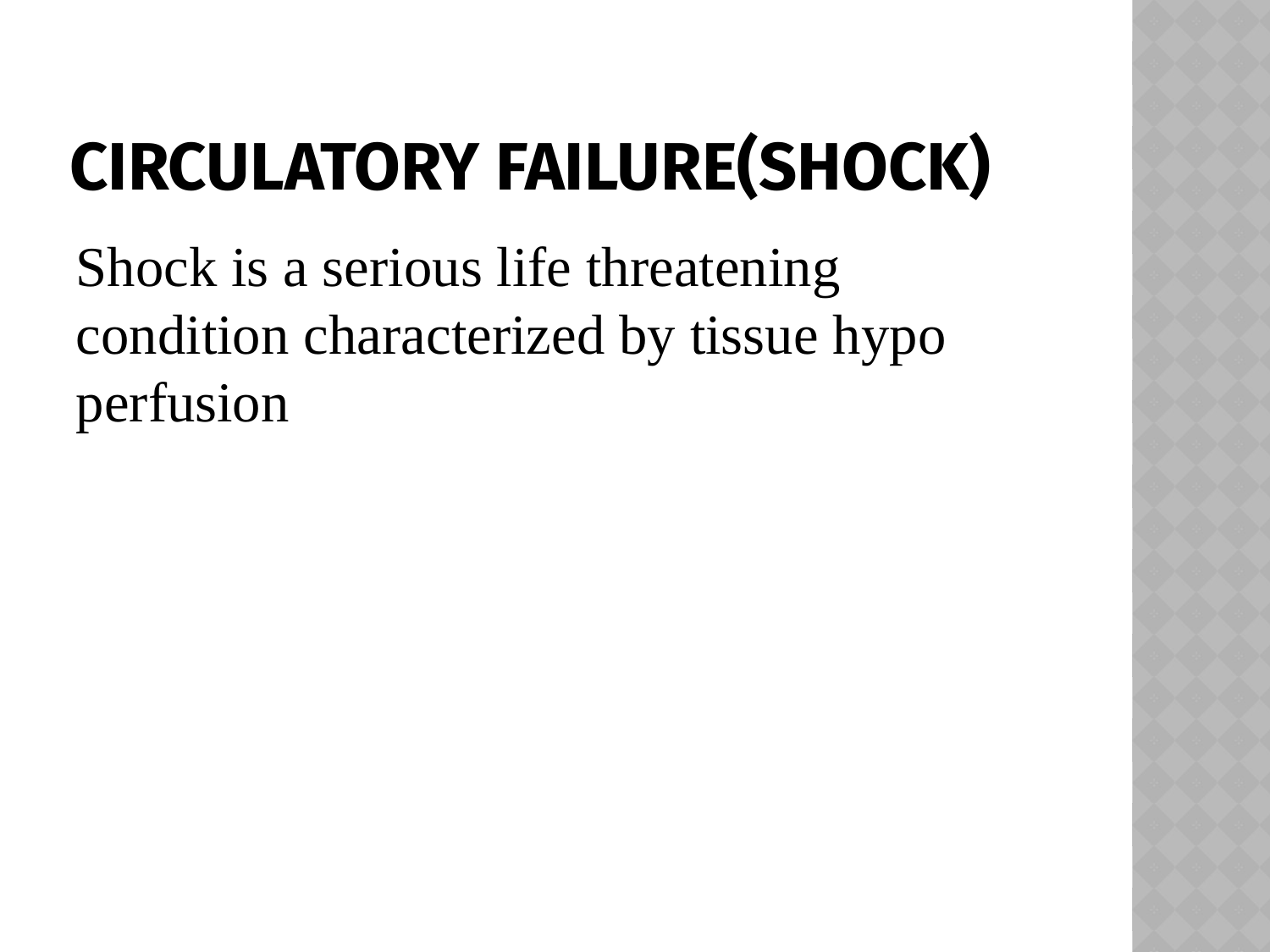

# Circulatory failure(shock)
Shock is a serious life threatening condition characterized by tissue hypo perfusion